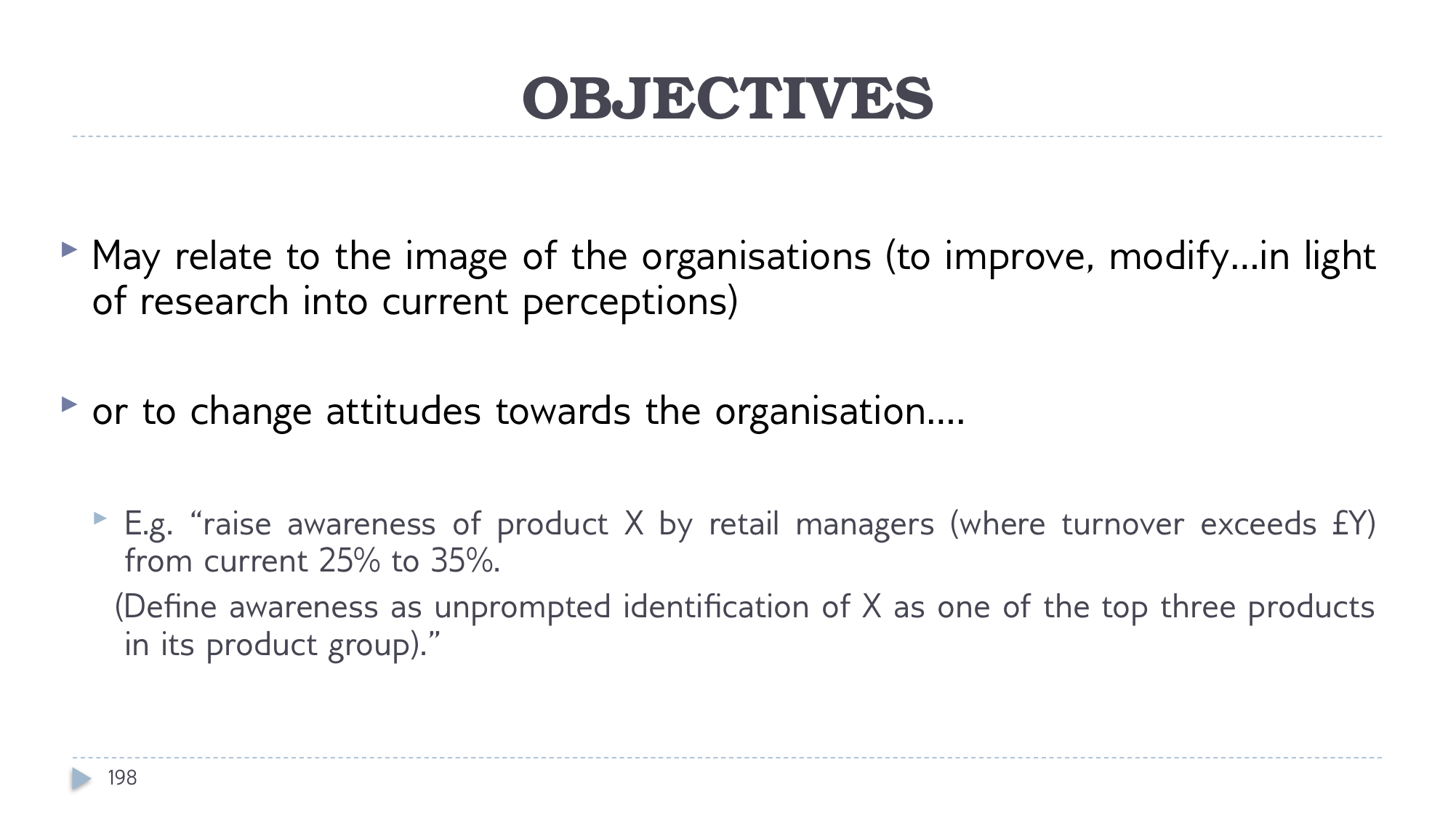

# OBJECTIVES
May relate to the image of the organisations (to improve, modify…in light of research into current perceptions)

or to change attitudes towards the organisation….

E.g. “raise awareness of product X by retail managers (where turnover exceeds £Y) from current 25% to 35%.
  (Define awareness as unprompted identification of X as one of the top three products in its product group).”
198